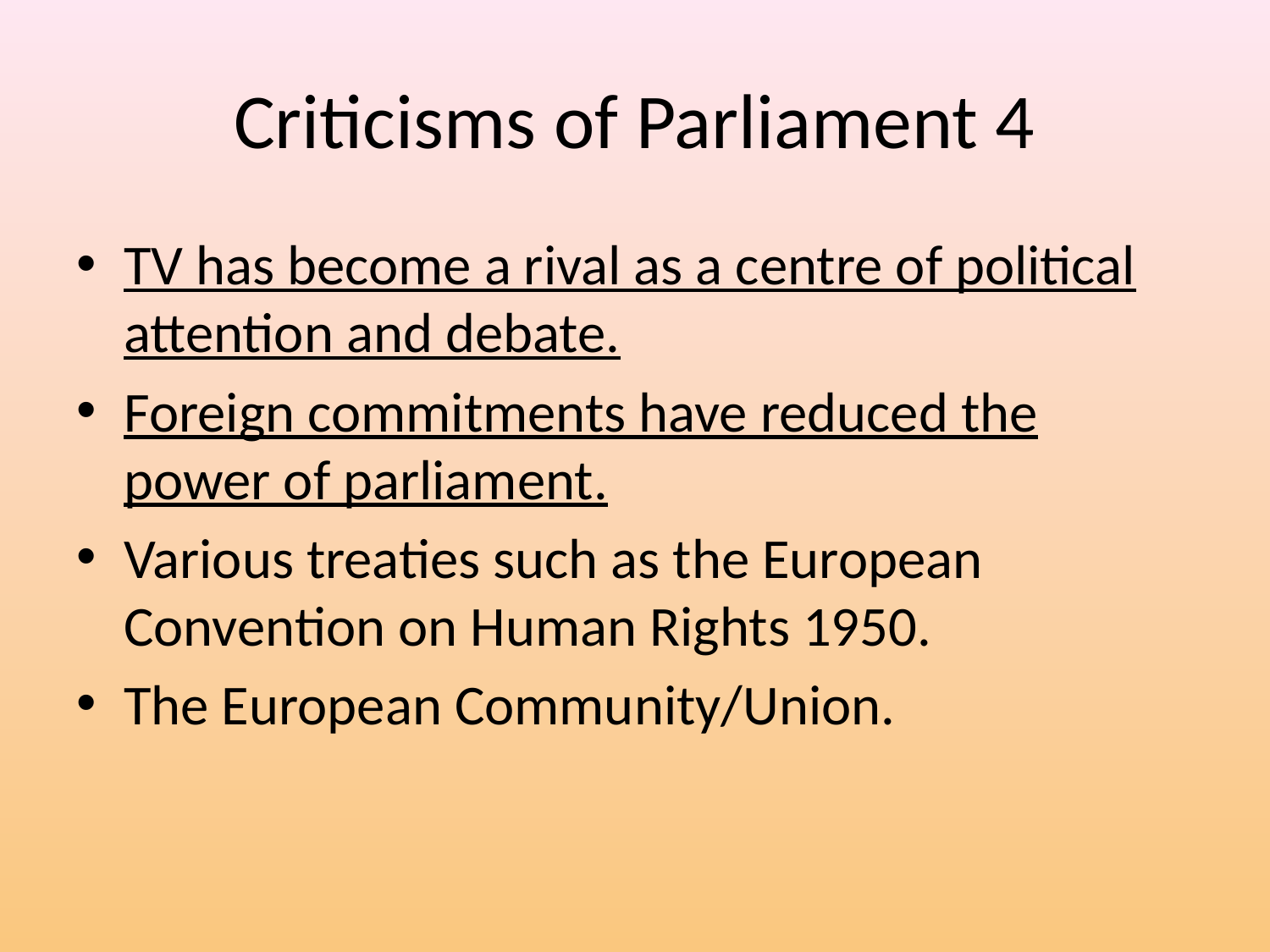

# Criticisms of Parliament 4
TV has become a rival as a centre of political attention and debate.
Foreign commitments have reduced the power of parliament.
Various treaties such as the European Convention on Human Rights 1950.
The European Community/Union.